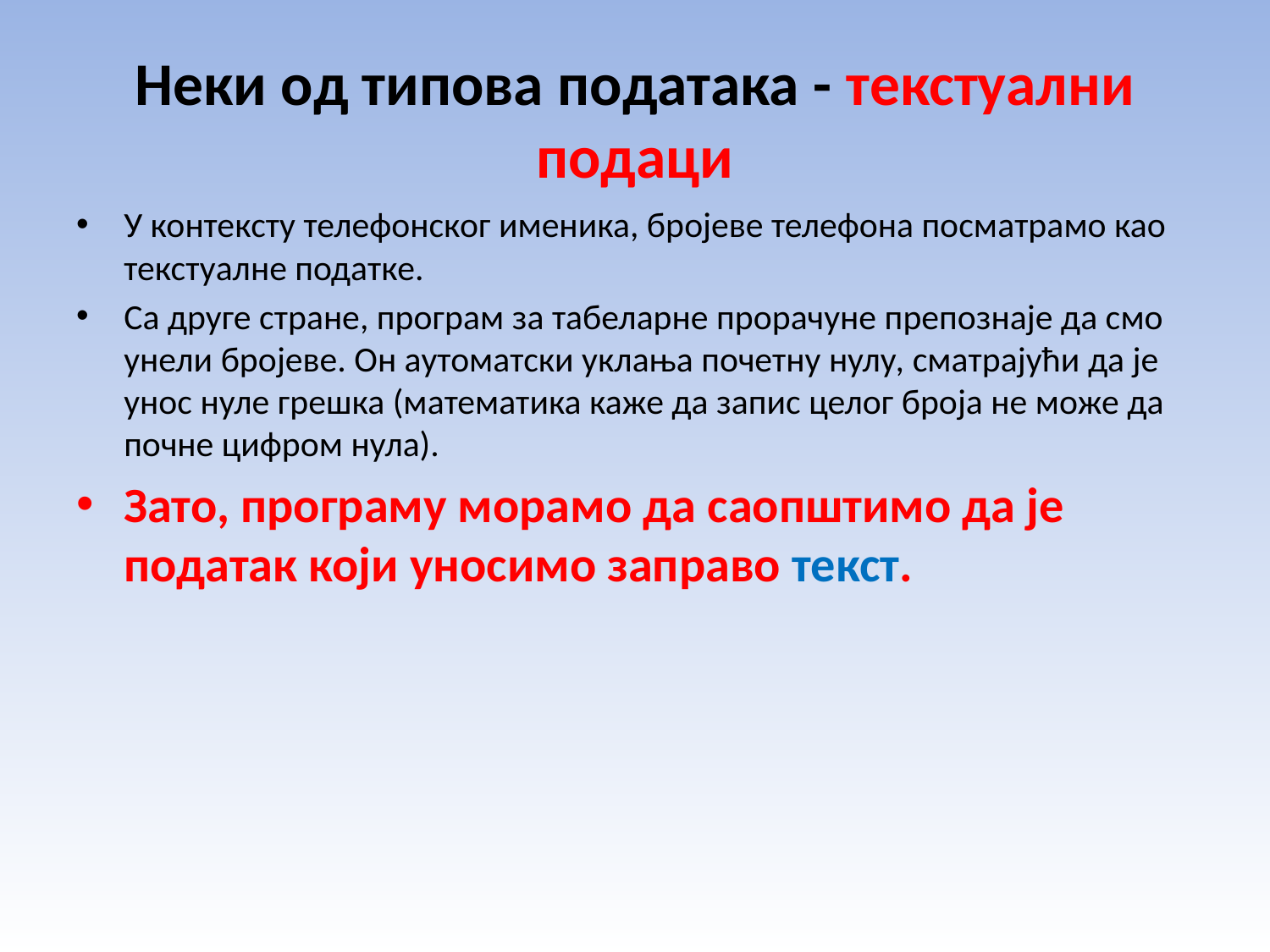

# Неки од типова података - текстуални подаци
У контексту телефонског именика, бројеве телефона посматрамо као текстуалне податке.
Са друге стране, програм за табеларне прорачуне препознаје да смо унели бројеве. Он аутоматски уклања почетну нулу, сматрајући да је унос нуле грешка (математика каже да запис целог броја не може да почне цифром нула).
Зато, програму морамо да саопштимо да је податак који уносимо заправо текст.